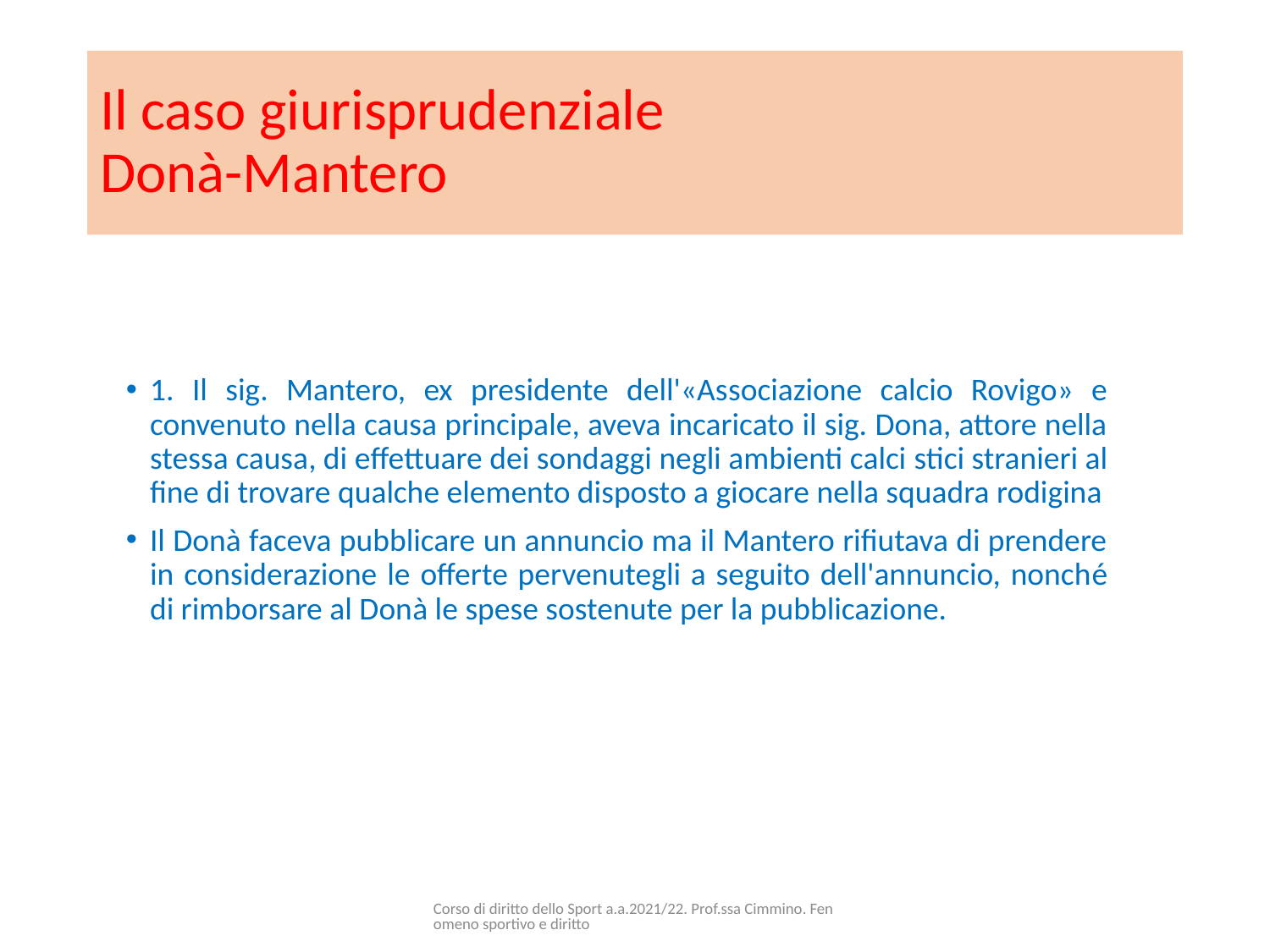

# Il caso giurisprudenziale Donà-Mantero
1. Il sig. Mantero, ex presidente dell'«As­sociazione calcio Rovigo» e convenuto nella causa principale, aveva incaricato il sig. Dona, attore nella stessa causa, di ef­fettuare dei sondaggi negli ambienti calci­ stici stranieri al fine di trovare qualche elemento disposto a giocare nella squadra rodigina
Il Donà faceva pubblicare un annuncio ma il Mantero rifiutava di prendere in considerazione le offerte pervenutegli a seguito dell'annuncio, nonché di rimborsare al Donà le spese sostenute per la pubblicazione.

Corso di diritto dello Sport a.a.2021/22. Prof.ssa Cimmino. Fenomeno sportivo e diritto